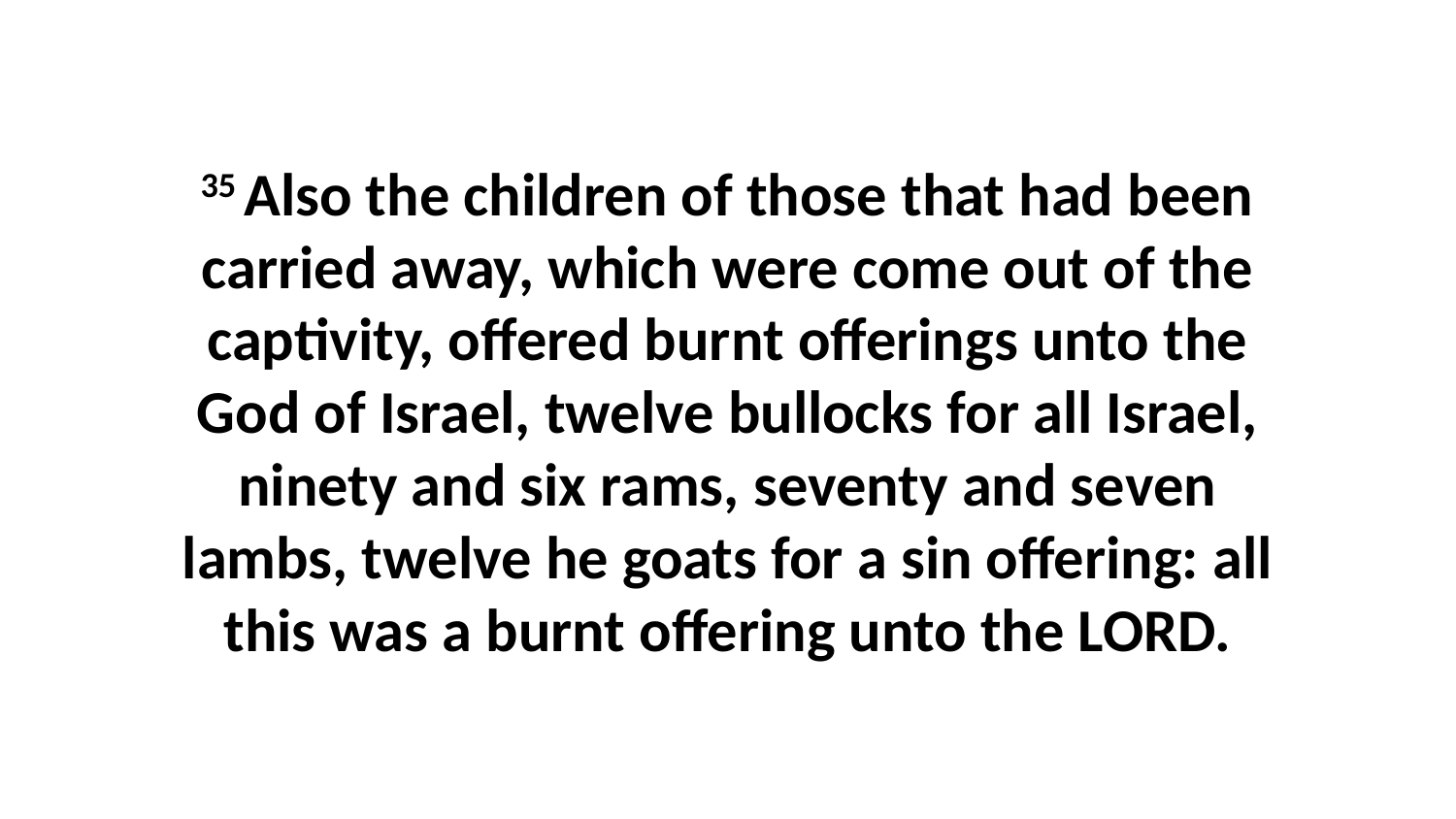

35 Also the children of those that had been carried away, which were come out of the captivity, offered burnt offerings unto the God of Israel, twelve bullocks for all Israel, ninety and six rams, seventy and seven lambs, twelve he goats for a sin offering: all this was a burnt offering unto the LORD.